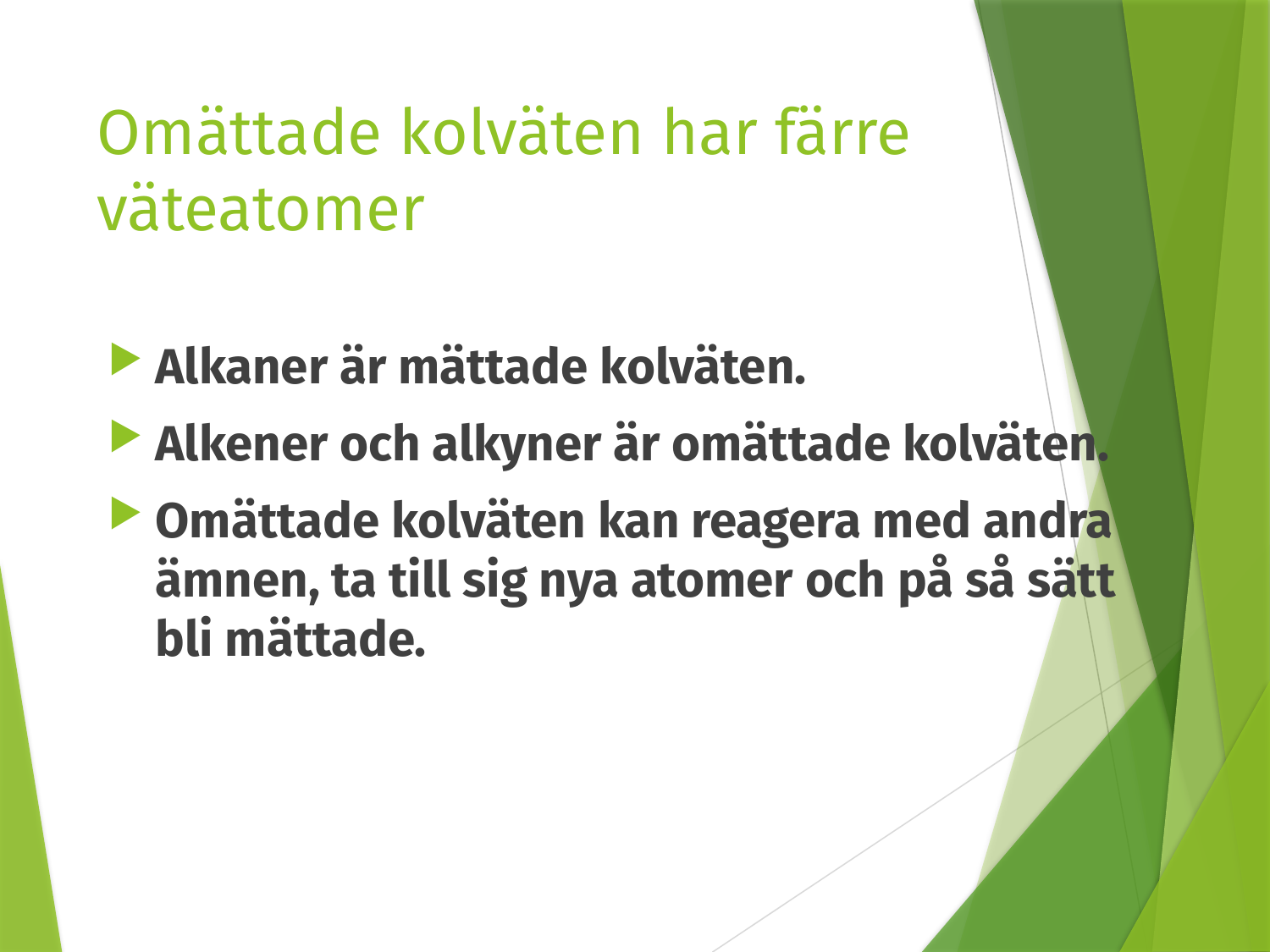

# Omättade kolväten har färre väteatomer
Alkaner är mättade kolväten.
Alkener och alkyner är omättade kolväten.
Omättade kolväten kan reagera med andra ämnen, ta till sig nya atomer och på så sätt bli mättade.